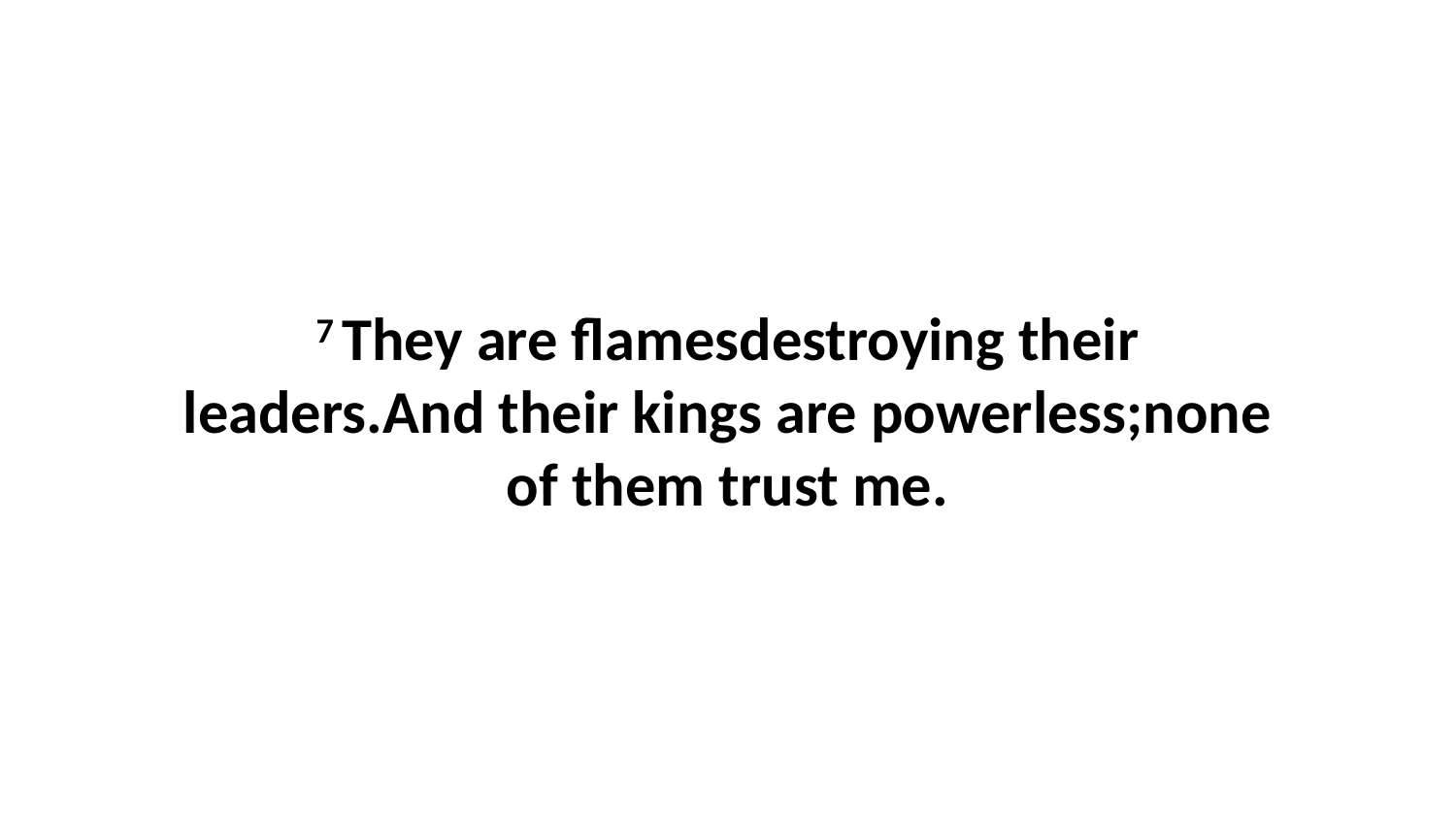

7 They are flamesdestroying their leaders.And their kings are powerless;none of them trust me.